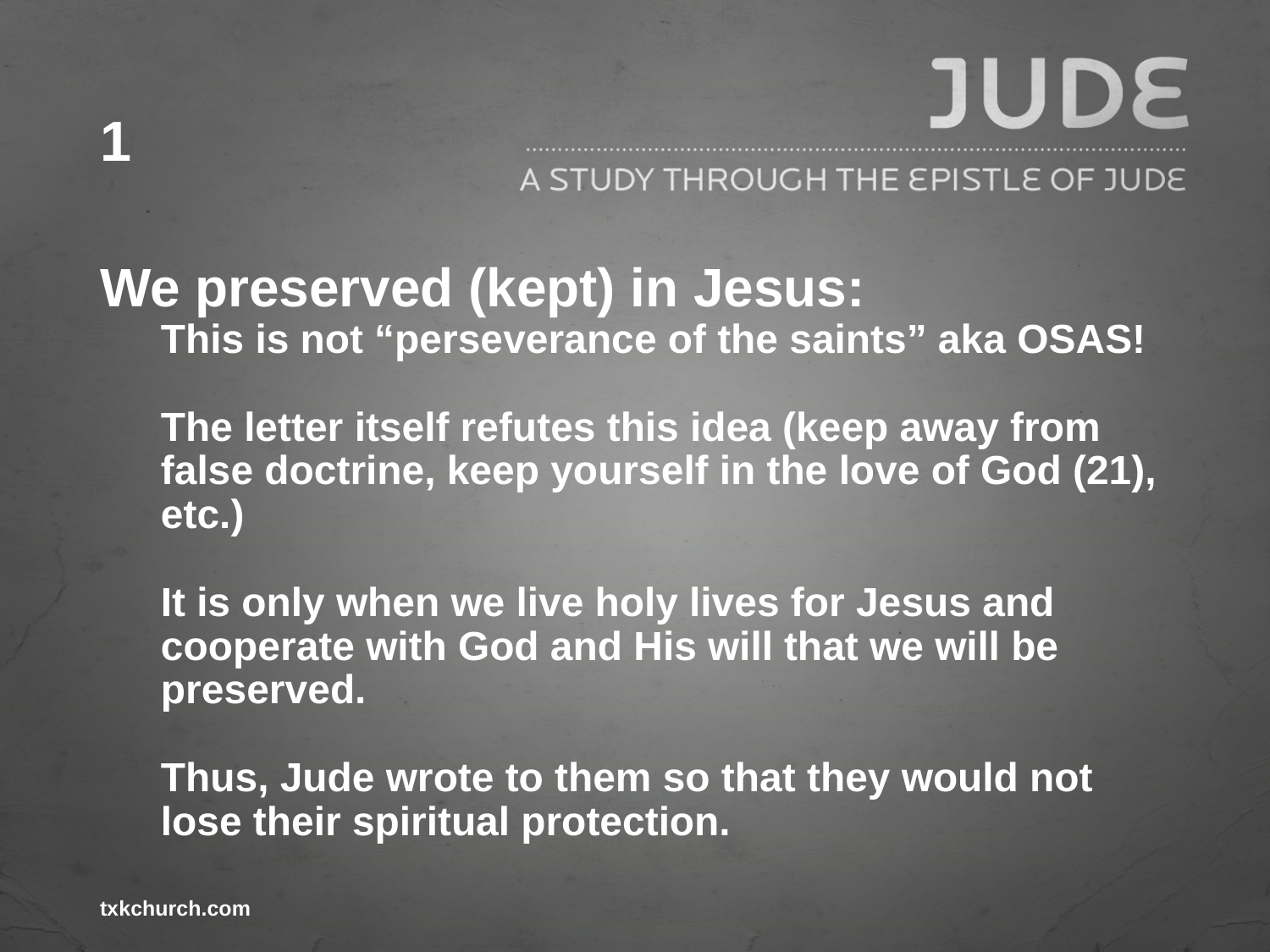

# 1
We preserved (kept) in Jesus:
This is not “perseverance of the saints” aka OSAS!

The letter itself refutes this idea (keep away from false doctrine, keep yourself in the love of God (21), etc.)

It is only when we live holy lives for Jesus and cooperate with God and His will that we will be preserved.

Thus, Jude wrote to them so that they would not lose their spiritual protection.
txkchurch.com